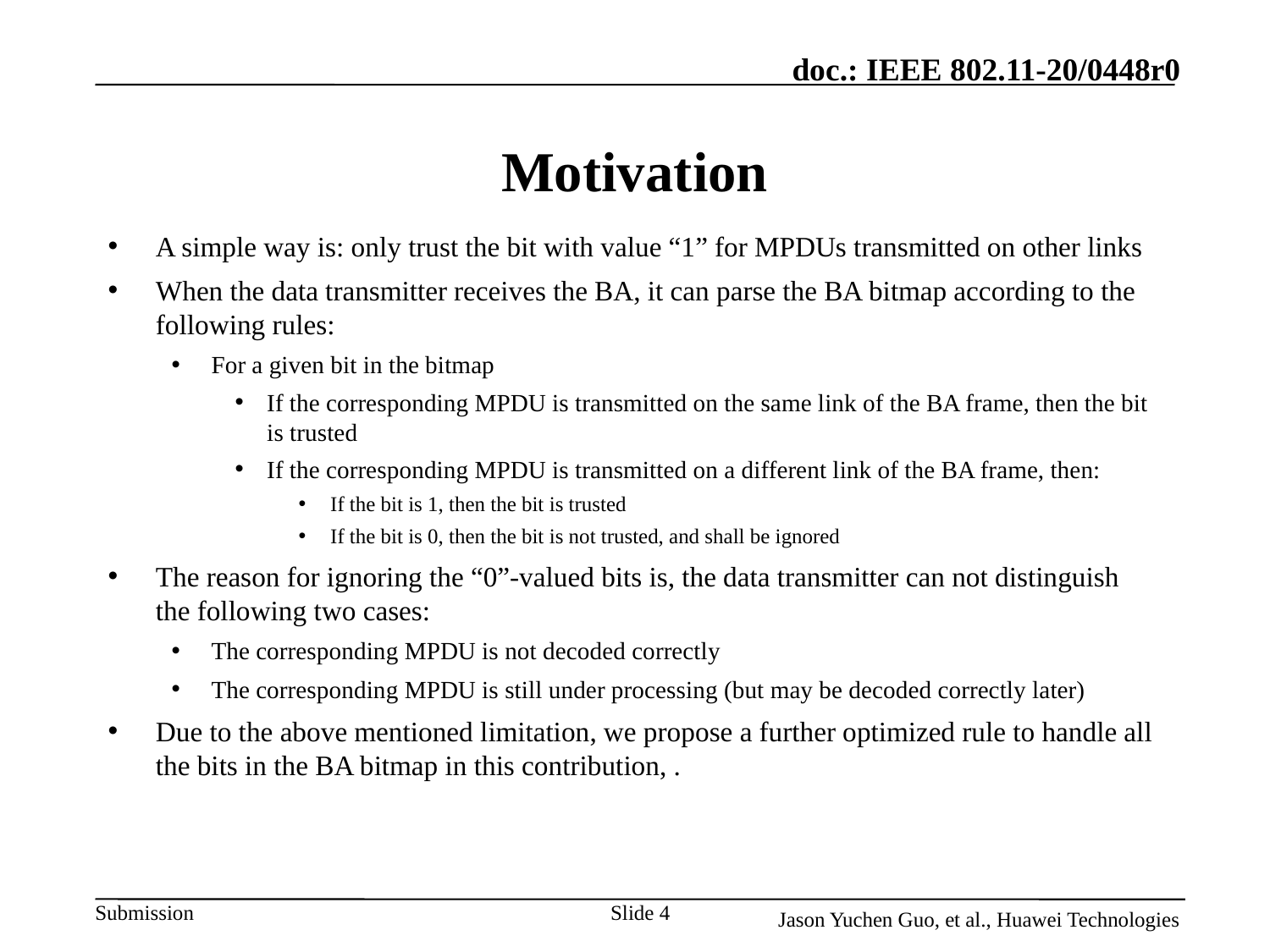

# Motivation
A simple way is: only trust the bit with value “1” for MPDUs transmitted on other links
When the data transmitter receives the BA, it can parse the BA bitmap according to the following rules:
For a given bit in the bitmap
If the corresponding MPDU is transmitted on the same link of the BA frame, then the bit is trusted
If the corresponding MPDU is transmitted on a different link of the BA frame, then:
If the bit is 1, then the bit is trusted
If the bit is 0, then the bit is not trusted, and shall be ignored
The reason for ignoring the “0”-valued bits is, the data transmitter can not distinguish the following two cases:
The corresponding MPDU is not decoded correctly
The corresponding MPDU is still under processing (but may be decoded correctly later)
Due to the above mentioned limitation, we propose a further optimized rule to handle all the bits in the BA bitmap in this contribution, .
Slide 4